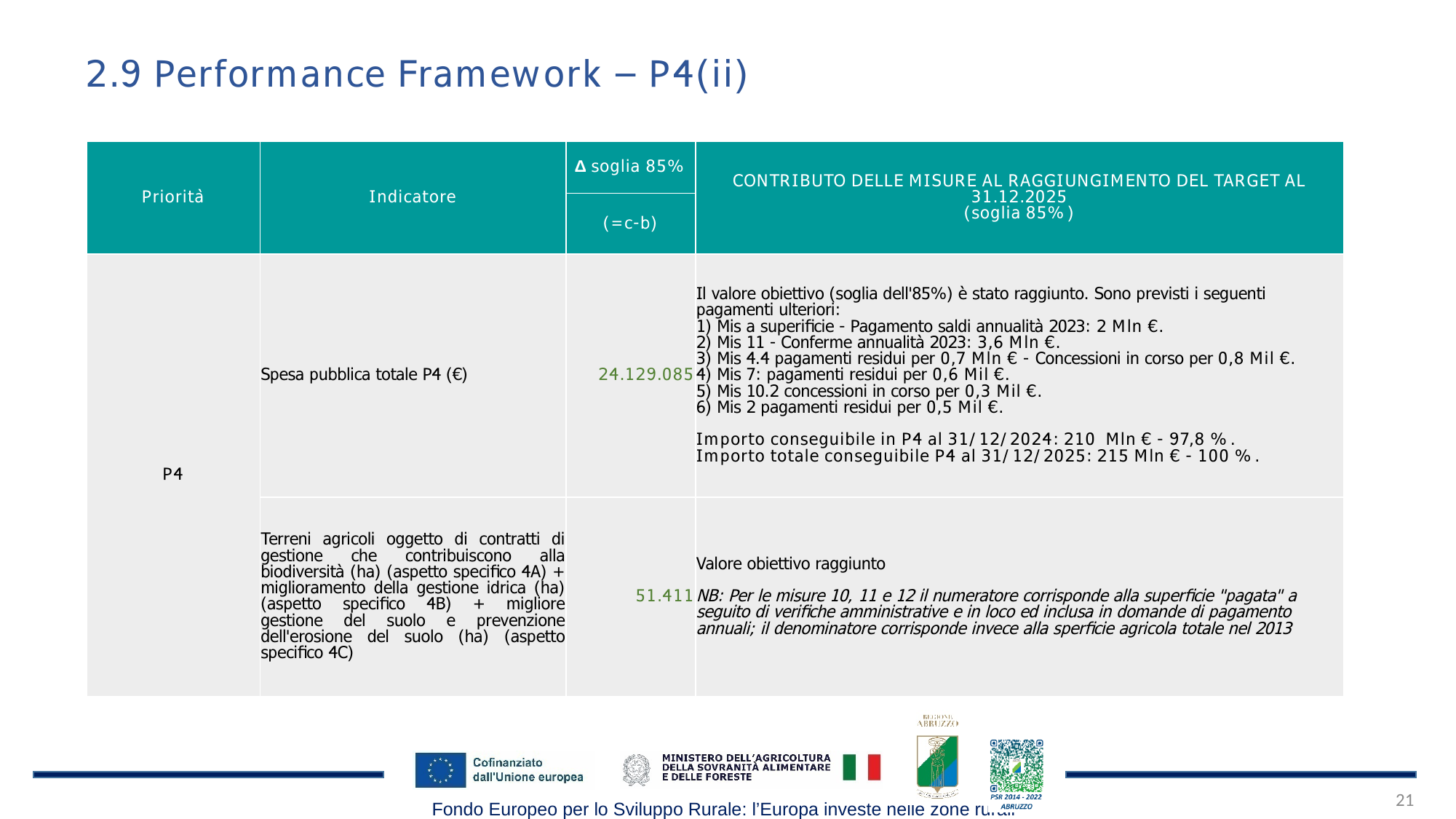

2.9 Performance Framework – P4(ii)
| Priorità | Indicatore | Δ soglia 85% | CONTRIBUTO DELLE MISURE AL RAGGIUNGIMENTO DEL TARGET AL 31.12.2025 (soglia 85%) |
| --- | --- | --- | --- |
|  |  | (=c-b) |  |
| P4 | Spesa pubblica totale P4 (€) | 24.129.085 | Il valore obiettivo (soglia dell'85%) è stato raggiunto. Sono previsti i seguenti pagamenti ulteriori: 1) Mis a superificie - Pagamento saldi annualità 2023: 2 Mln €. 2) Mis 11 - Conferme annualità 2023: 3,6 Mln €. 3) Mis 4.4 pagamenti residui per 0,7 Mln € - Concessioni in corso per 0,8 Mil €. 4) Mis 7: pagamenti residui per 0,6 Mil €. 5) Mis 10.2 concessioni in corso per 0,3 Mil €. 6) Mis 2 pagamenti residui per 0,5 Mil €. Importo conseguibile in P4 al 31/12/2024: 210 Mln € - 97,8 %. Importo totale conseguibile P4 al 31/12/2025: 215 Mln € - 100 %. |
|  | Terreni agricoli oggetto di contratti di gestione che contribuiscono alla biodiversità (ha) (aspetto specifico 4A) + miglioramento della gestione idrica (ha) (aspetto specifico 4B) + migliore gestione del suolo e prevenzione dell'erosione del suolo (ha) (aspetto specifico 4C) | 51.411 | Valore obiettivo raggiunto NB: Per le misure 10, 11 e 12 il numeratore corrisponde alla superficie "pagata" a seguito di verifiche amministrative e in loco ed inclusa in domande di pagamento annuali; il denominatore corrisponde invece alla sperficie agricola totale nel 2013 |